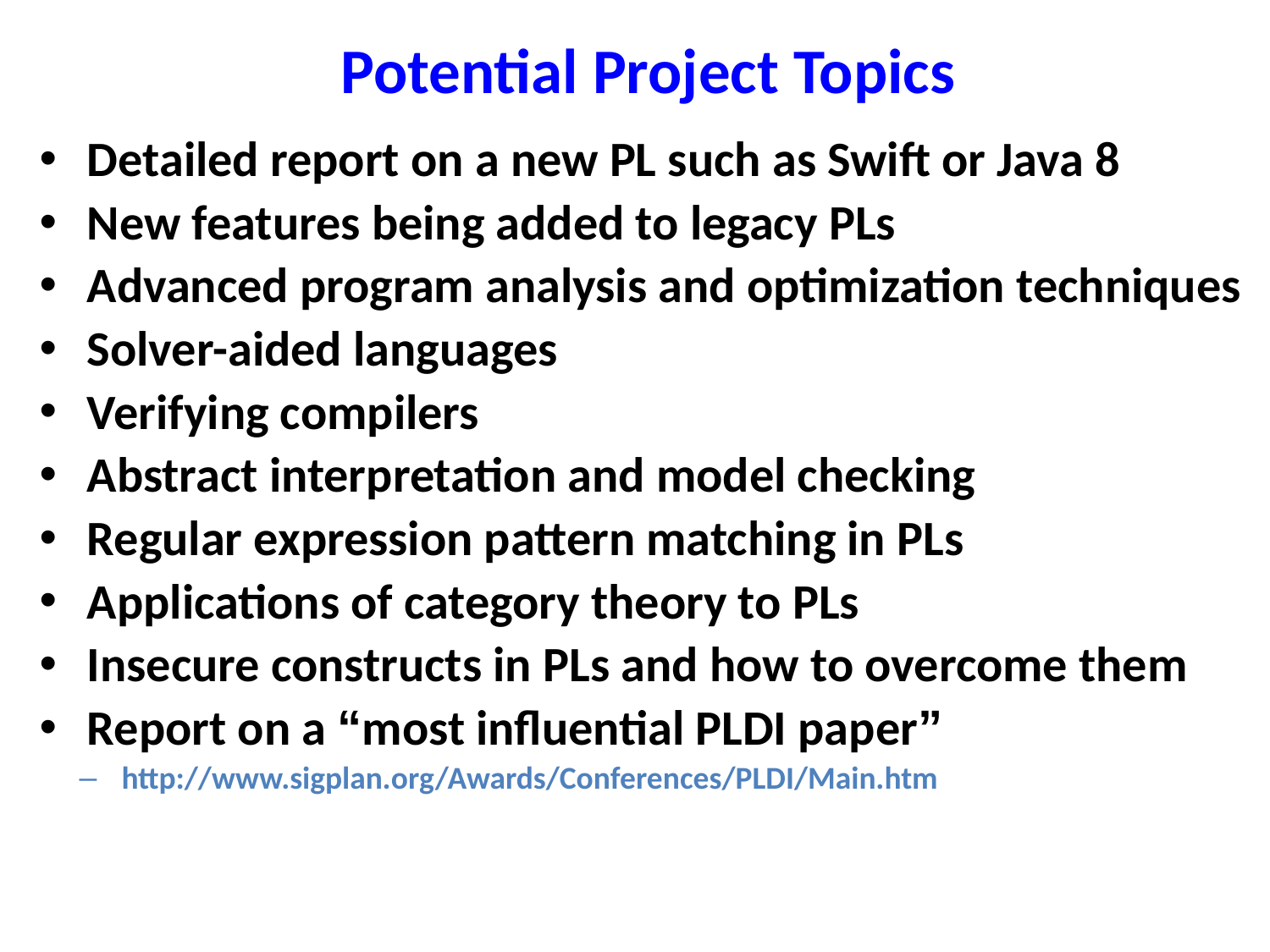

# Potential Project Topics
Detailed report on a new PL such as Swift or Java 8
New features being added to legacy PLs
Advanced program analysis and optimization techniques
Solver-aided languages
Verifying compilers
Abstract interpretation and model checking
Regular expression pattern matching in PLs
Applications of category theory to PLs
Insecure constructs in PLs and how to overcome them
Report on a “most influential PLDI paper”
http://www.sigplan.org/Awards/Conferences/PLDI/Main.htm